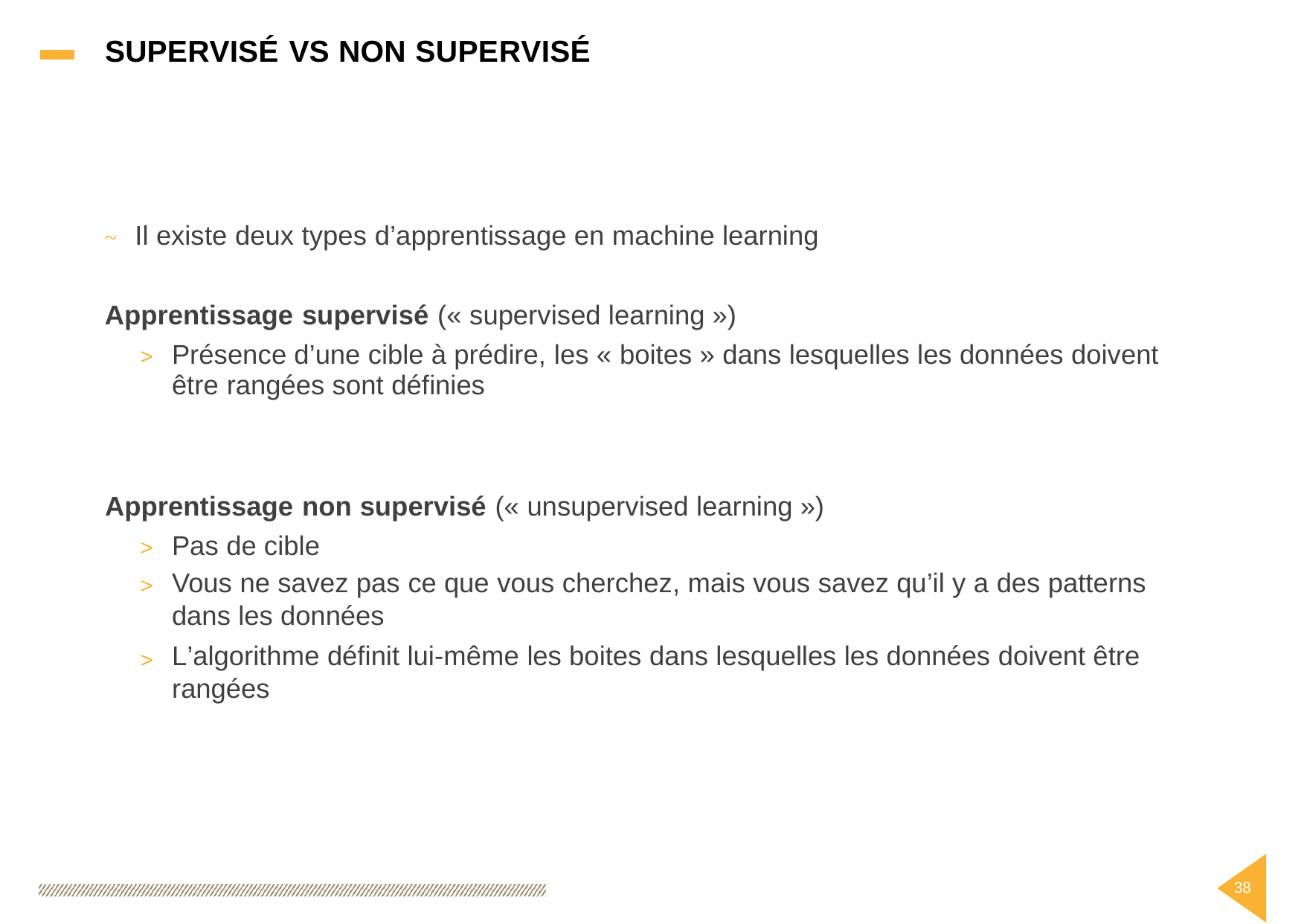

SUPERVISÉ VS NON SUPERVISÉ

~ Il existe deux types d’apprentissage en machine learning
Apprentissage supervisé (« supervised learning »)
Présence d’une cible à prédire, les « boites » dans lesquelles les données doivent
être rangées sont définies
>
Apprentissage non supervisé (« unsupervised learning »)
Pas de cible
Vous ne savez pas ce que vous cherchez, mais vous savez qu’il y a des patterns
dans les données
L’algorithme définit lui-même les boites dans lesquelles les données doivent être
rangées
>
>
>

38